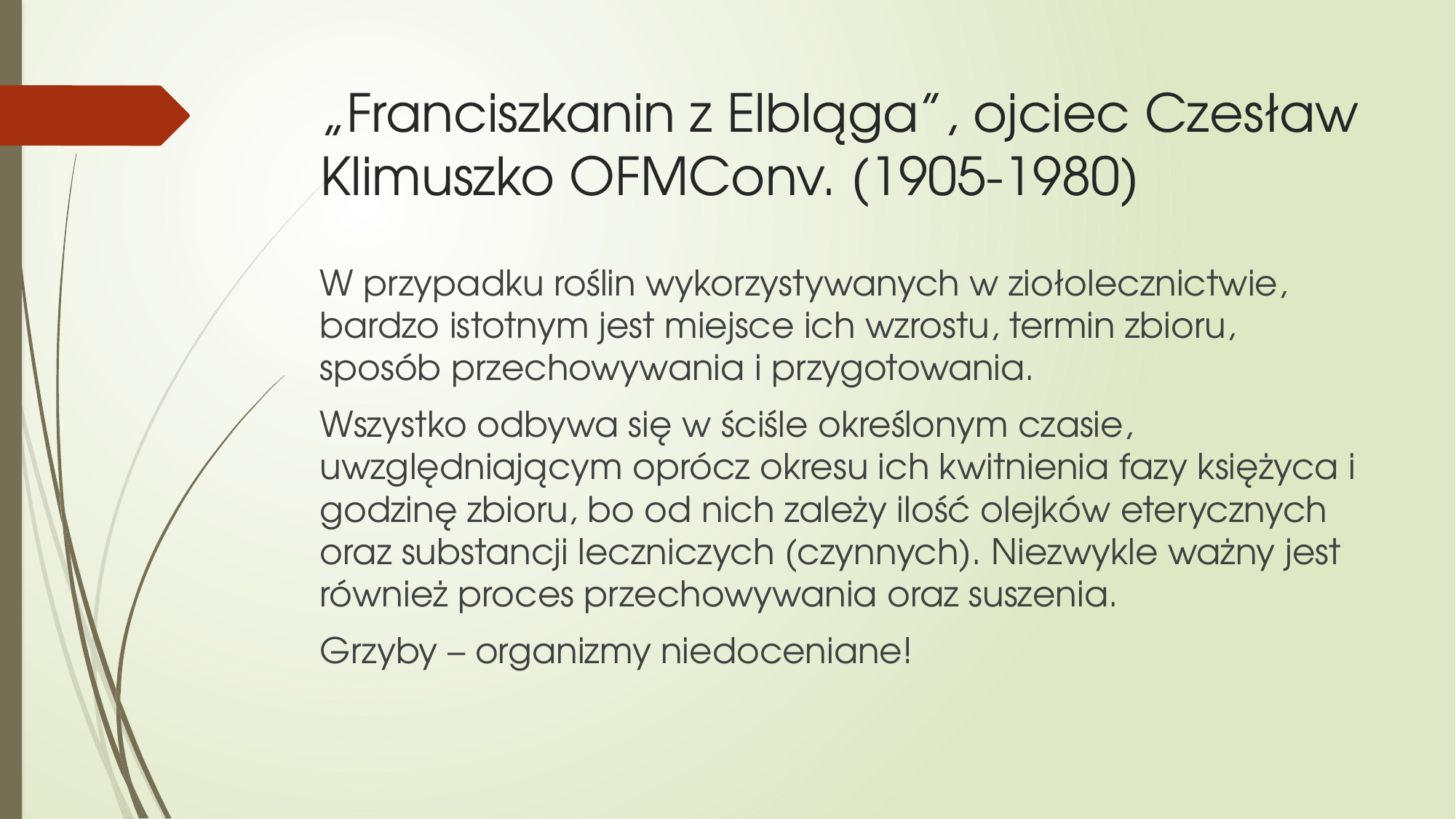

# „Franciszkanin z Elbląga”, ojciec Czesław Klimuszko OFMConv. (1905-1980)
W przypadku roślin wykorzystywanych w ziołolecznictwie, bardzo istotnym jest miejsce ich wzrostu, termin zbioru, sposób przechowywania i przygotowania.
Wszystko odbywa się w ściśle określonym czasie, uwzględniającym oprócz okresu ich kwitnienia fazy księżyca i godzinę zbioru, bo od nich zależy ilość olejków eterycznych oraz substancji leczniczych (czynnych). Niezwykle ważny jest również proces przechowywania oraz suszenia.
Grzyby – organizmy niedoceniane!